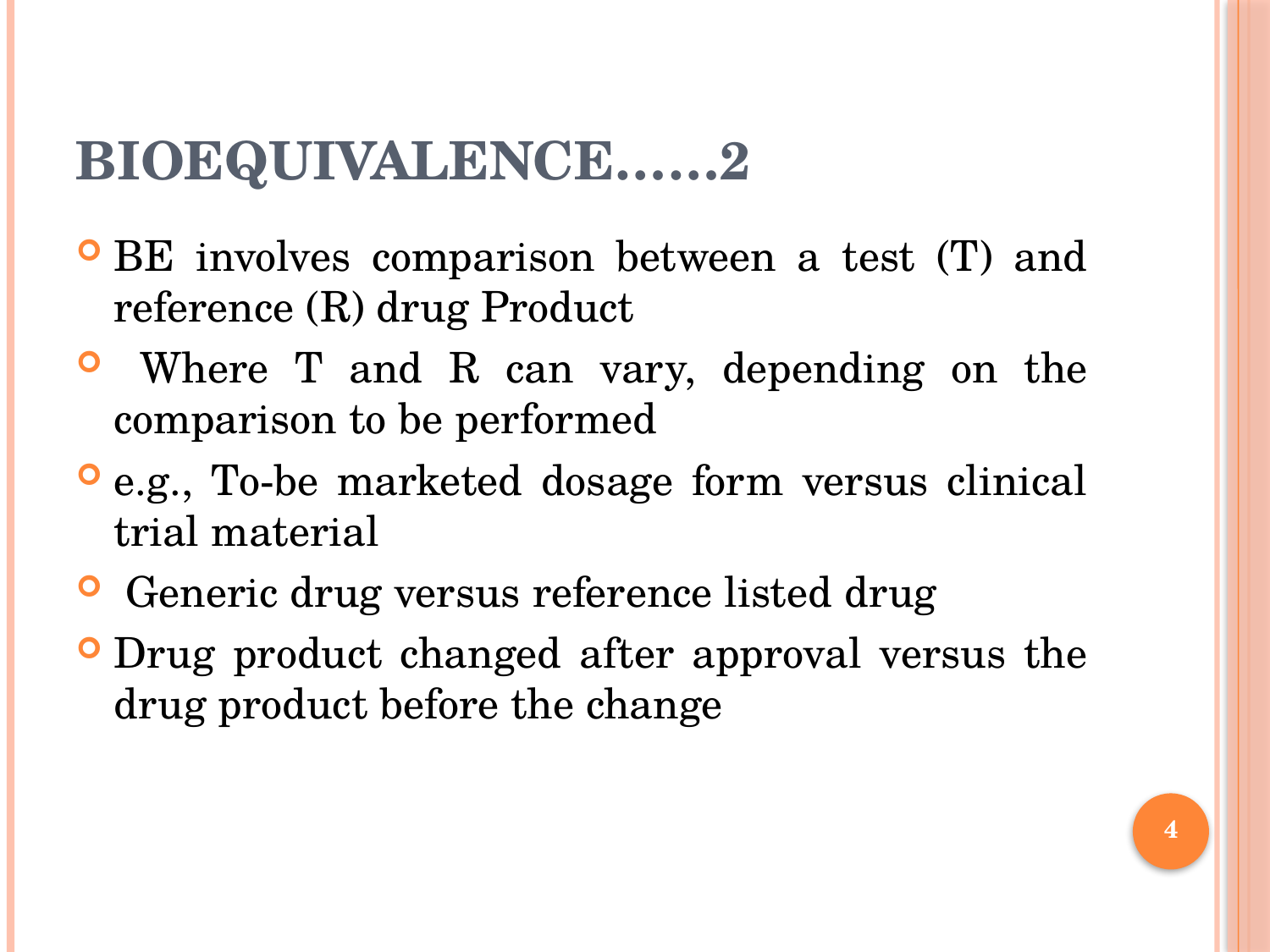

# BIOEQUIVALENCE……2
BE involves comparison between a test (T) and reference (R) drug Product
 Where T and R can vary, depending on the comparison to be performed
e.g., To-be marketed dosage form versus clinical trial material
 Generic drug versus reference listed drug
Drug product changed after approval versus the drug product before the change

4